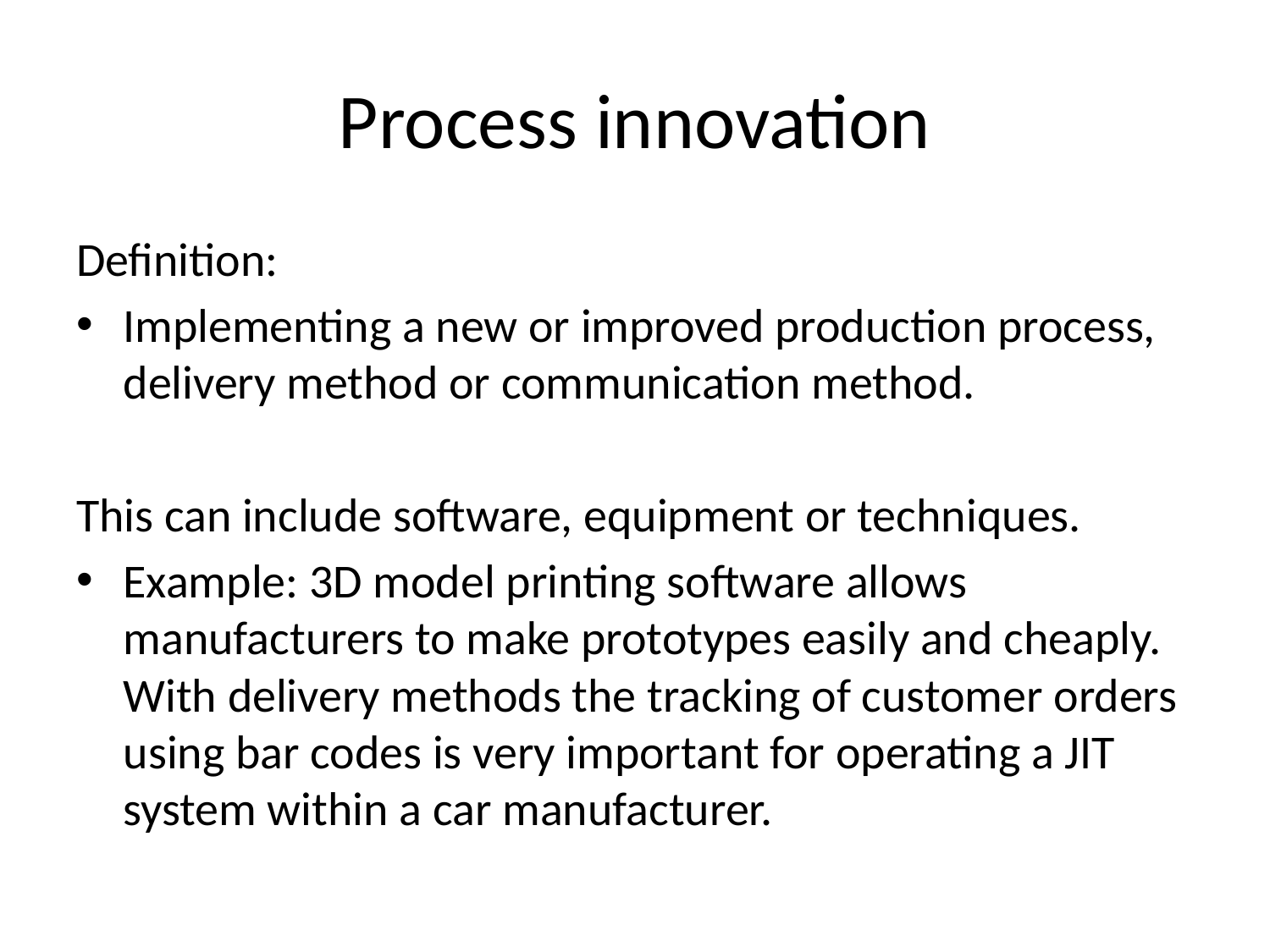

# Process innovation
Definition:
Implementing a new or improved production process, delivery method or communication method.

This can include software, equipment or techniques.
Example: 3D model printing software allows manufacturers to make prototypes easily and cheaply. With delivery methods the tracking of customer orders using bar codes is very important for operating a JIT system within a car manufacturer.